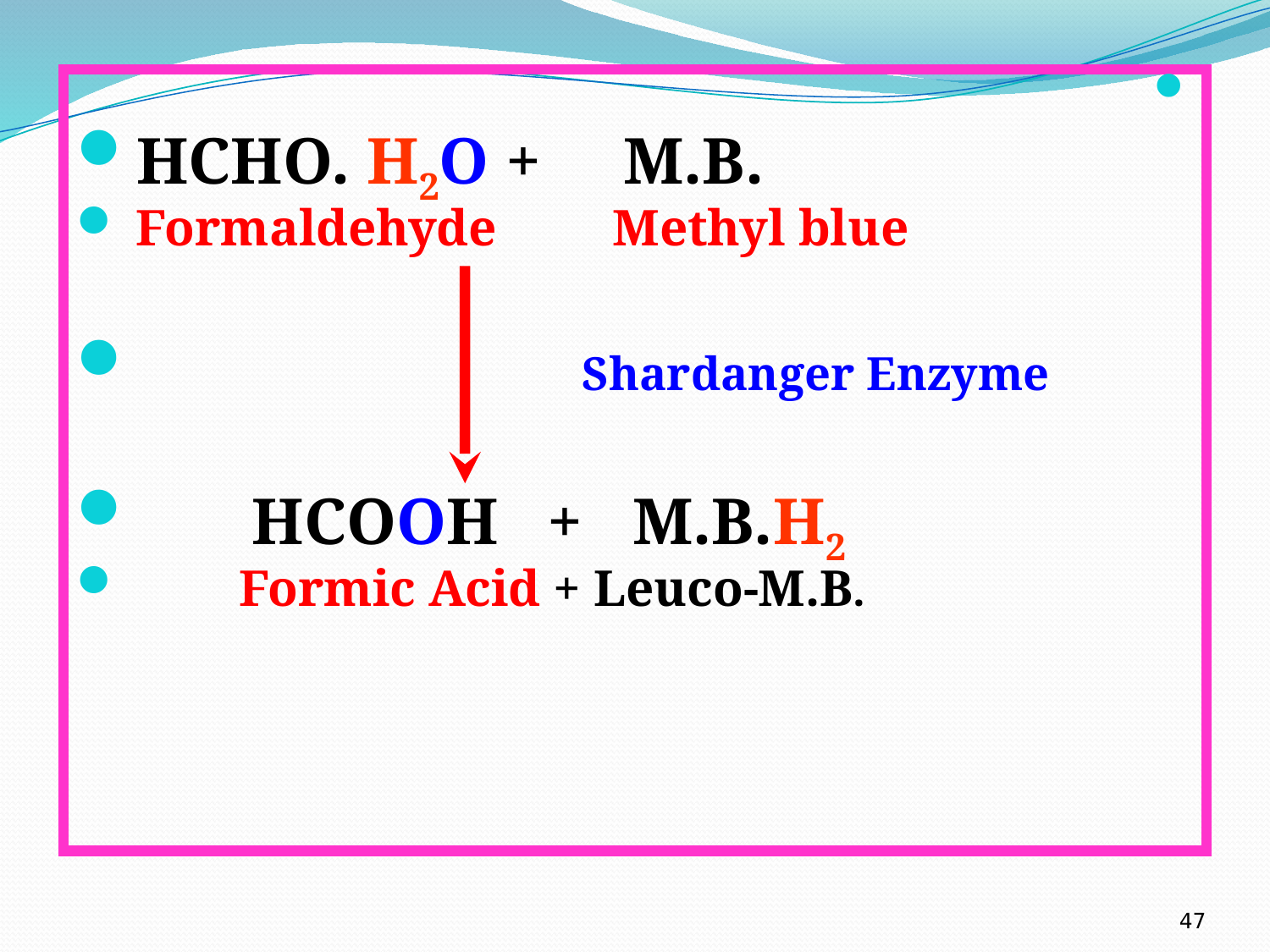

HCHO. H2O +     M.B.
 Formaldehyde         Methyl blue

                           Shardanger Enzyme

       HCOOH   +   M.B.H2
         Formic Acid + Leuco-M.B.

47